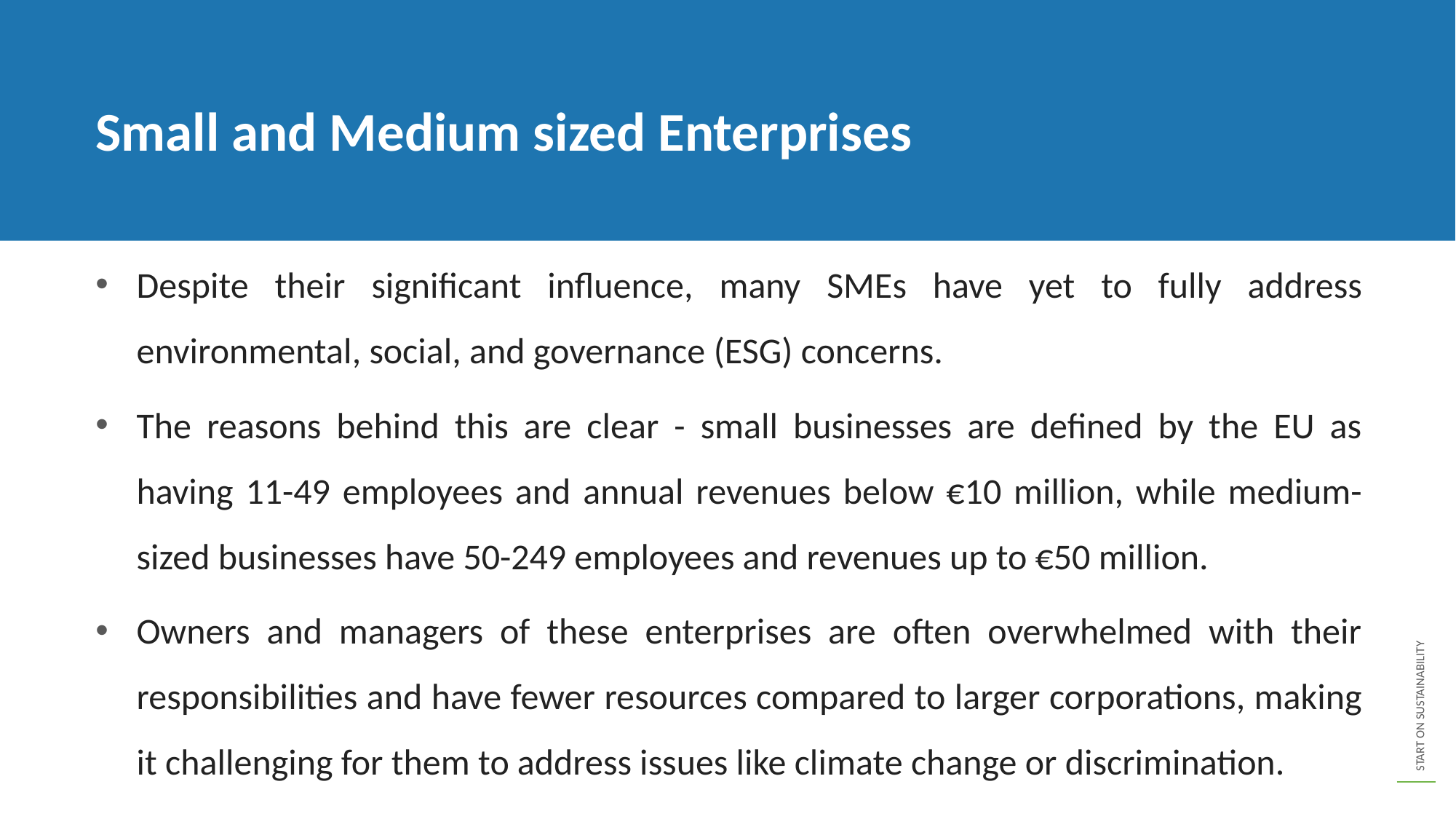

Small and Medium sized Enterprises

Despite their significant influence, many SMEs have yet to fully address environmental, social, and governance (ESG) concerns.
The reasons behind this are clear - small businesses are defined by the EU as having 11-49 employees and annual revenues below €10 million, while medium-sized businesses have 50-249 employees and revenues up to €50 million.
Owners and managers of these enterprises are often overwhelmed with their responsibilities and have fewer resources compared to larger corporations, making it challenging for them to address issues like climate change or discrimination.